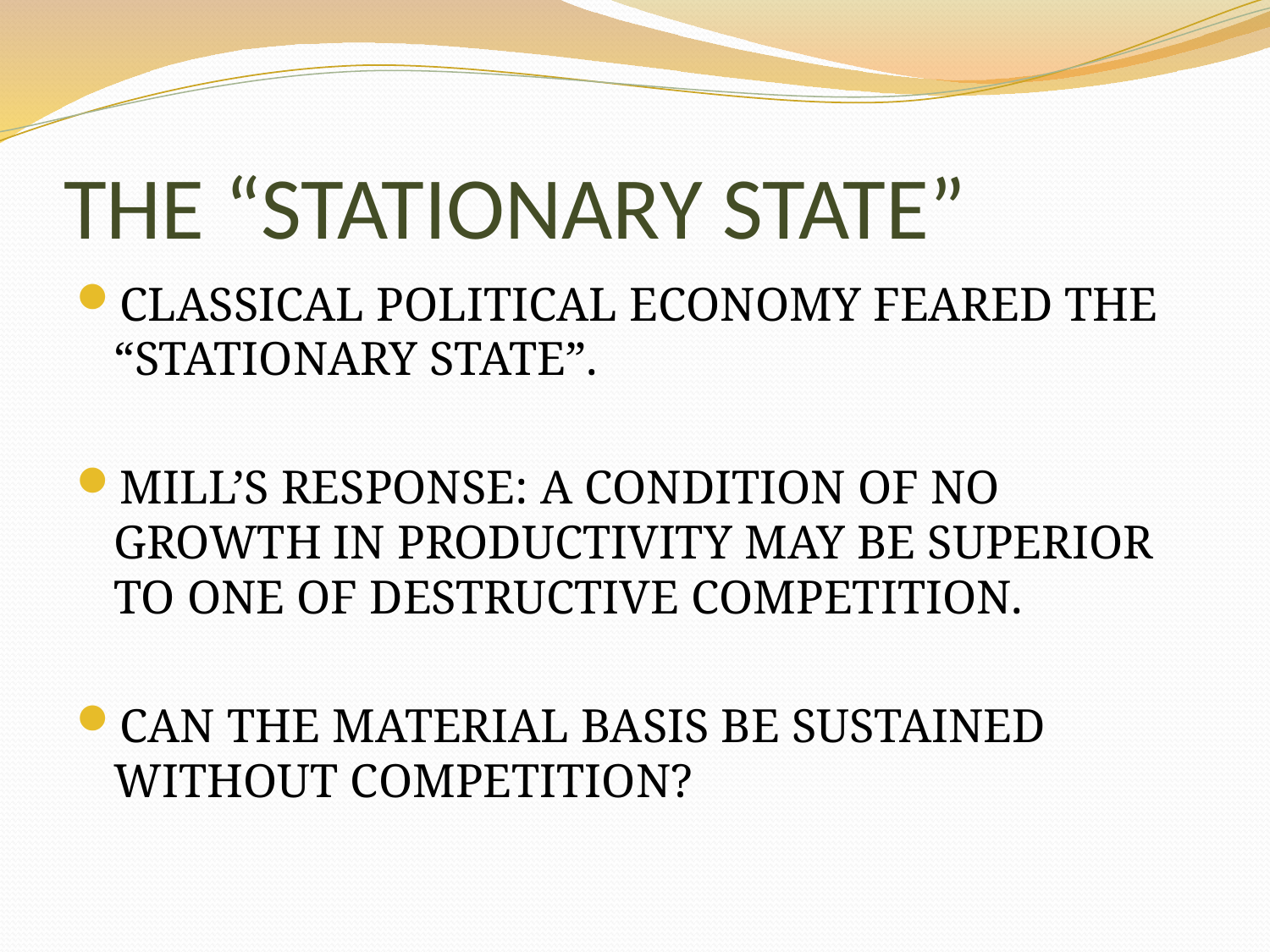

# THE “STATIONARY STATE”
CLASSICAL POLITICAL ECONOMY FEARED THE “STATIONARY STATE”.

MILL’S RESPONSE: A CONDITION OF NO GROWTH IN PRODUCTIVITY MAY BE SUPERIOR TO ONE OF DESTRUCTIVE COMPETITION.

CAN THE MATERIAL BASIS BE SUSTAINED WITHOUT COMPETITION?